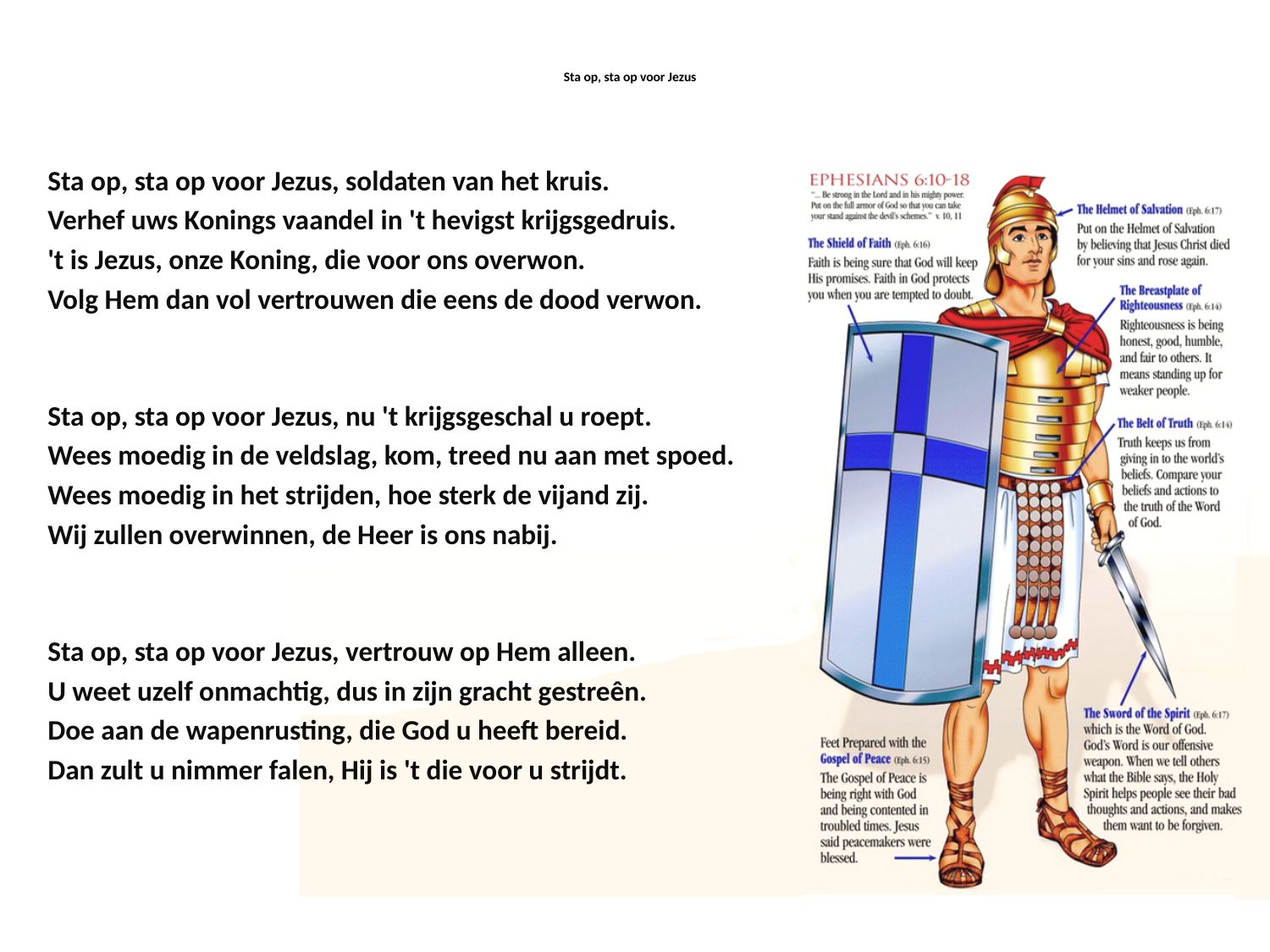

# Sta op, sta op voor Jezus
Sta op, sta op voor Jezus, soldaten van het kruis.
Verhef uws Konings vaandel in 't hevigst krijgsgedruis.
't is Jezus, onze Koning, die voor ons overwon.
Volg Hem dan vol vertrouwen die eens de dood verwon.

Sta op, sta op voor Jezus, nu 't krijgsgeschal u roept.
Wees moedig in de veldslag, kom, treed nu aan met spoed.
Wees moedig in het strijden, hoe sterk de vijand zij.
Wij zullen overwinnen, de Heer is ons nabij.

Sta op, sta op voor Jezus, vertrouw op Hem alleen.
U weet uzelf onmachtig, dus in zijn gracht gestreên.
Doe aan de wapenrusting, die God u heeft bereid.
Dan zult u nimmer falen, Hij is 't die voor u strijdt.